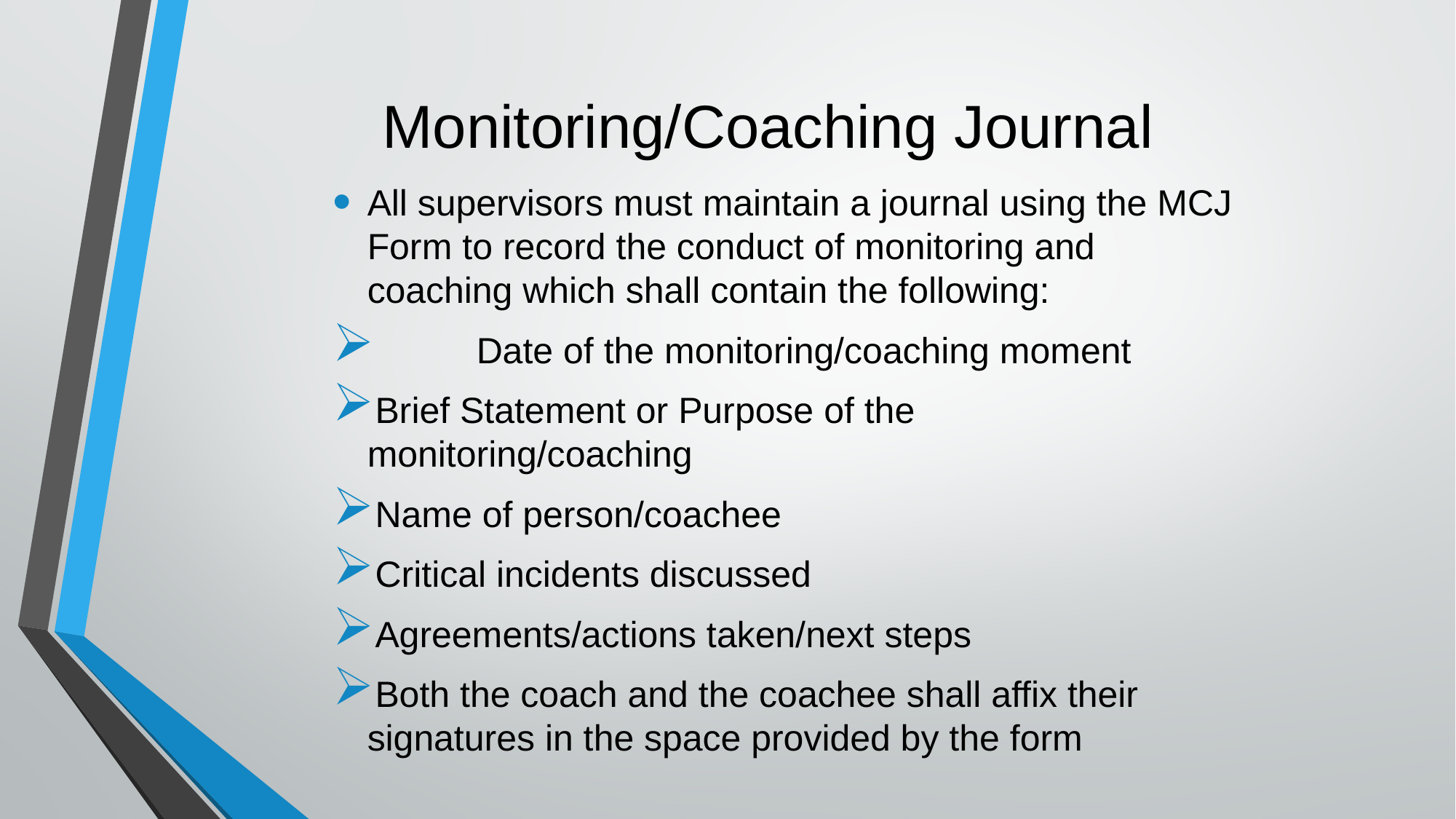

# Monitoring/Coaching Journal
All supervisors must maintain a journal using the MCJ Form to record the conduct of monitoring and coaching which shall contain the following:
	Date of the monitoring/coaching moment
Brief Statement or Purpose of the monitoring/coaching
Name of person/coachee
Critical incidents discussed
Agreements/actions taken/next steps
Both the coach and the coachee shall affix their signatures in the space provided by the form